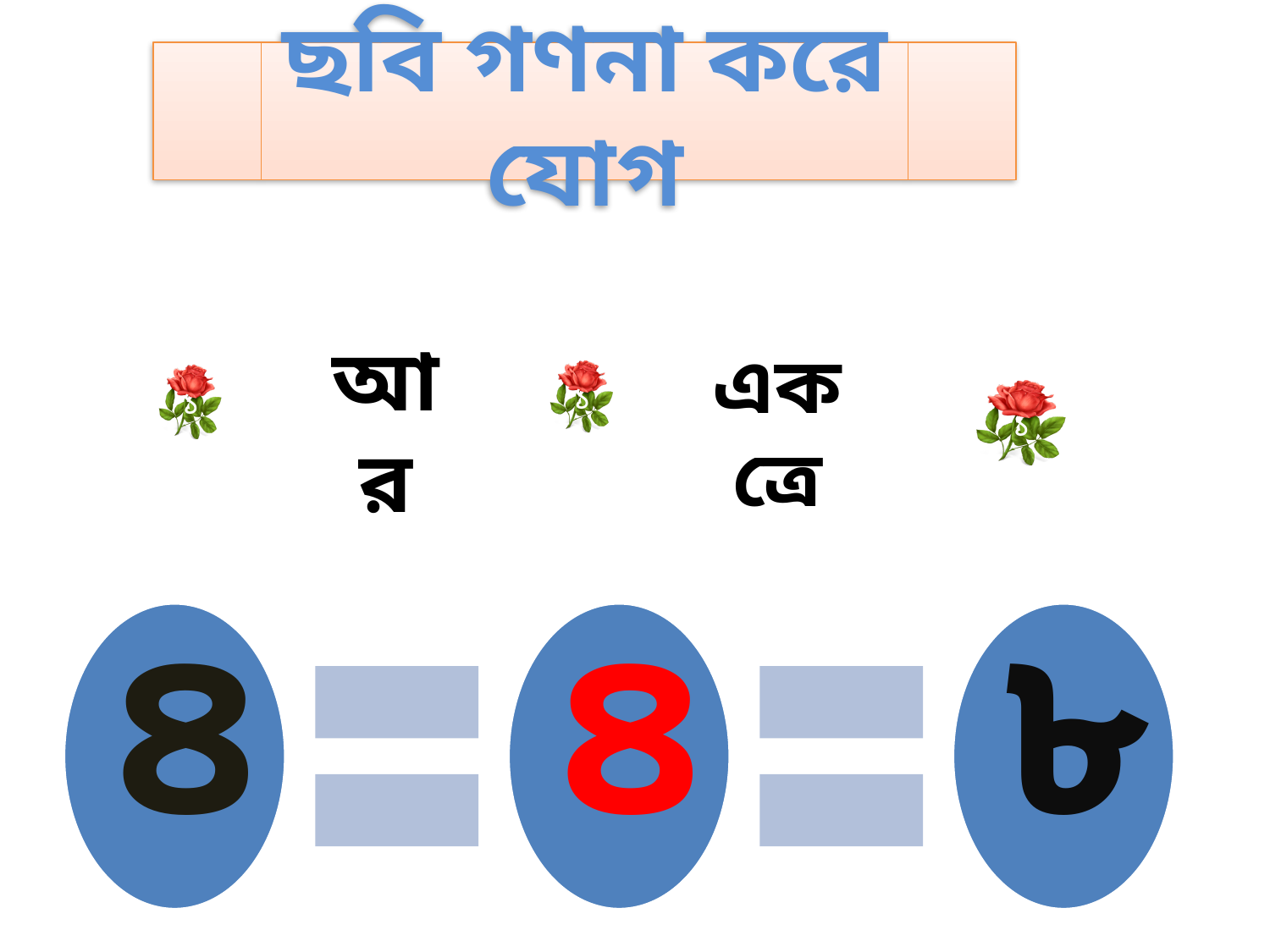

ছবি গণনা করে যোগ
১
১
১
১
১
১
১
১
১
১
১
১
আর
একত্রে
৪
৪
৮